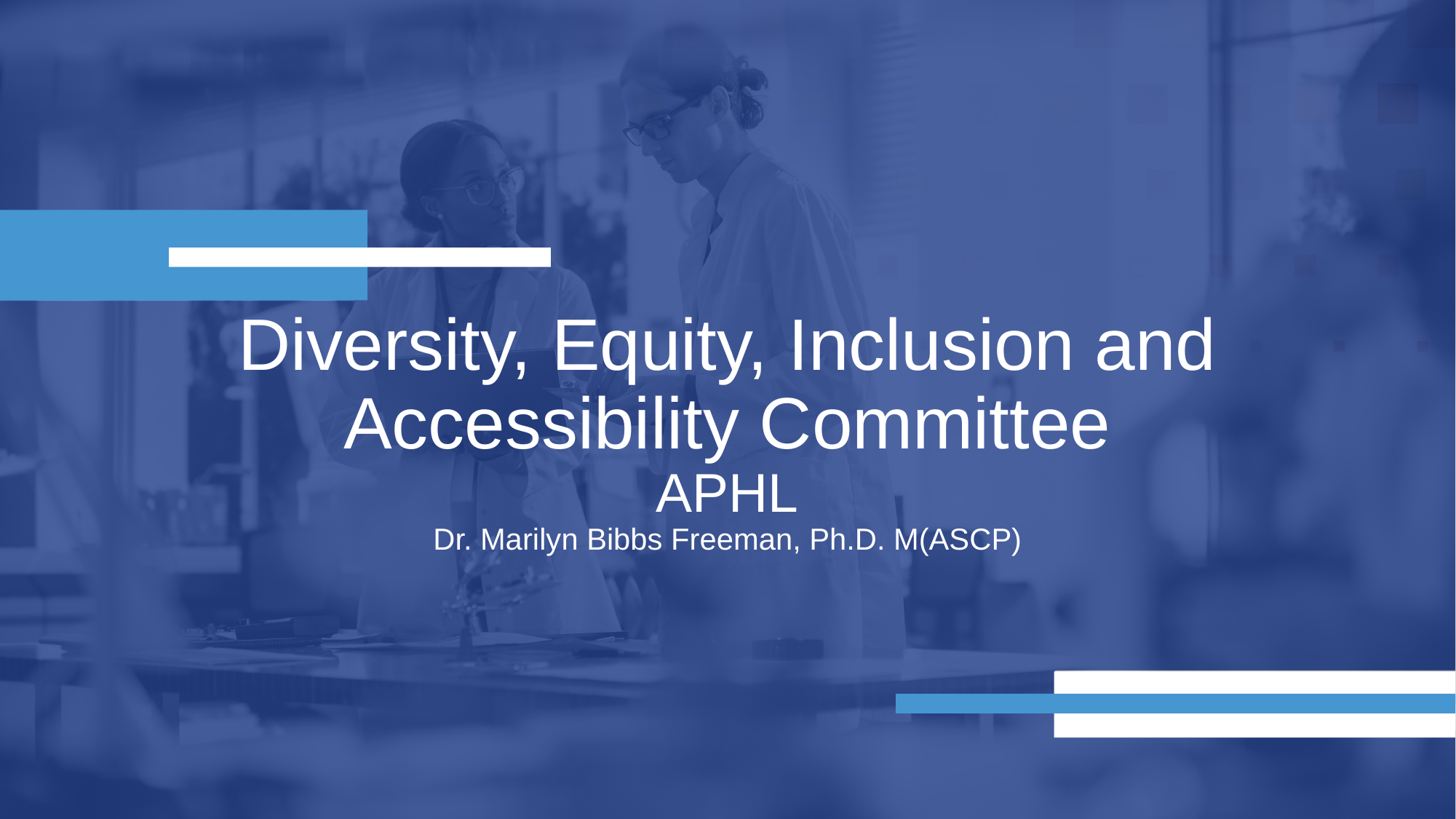

# Diversity, Equity, Inclusion and Accessibility Committee APHL Dr. Marilyn Bibbs Freeman, Ph.D. M(ASCP)